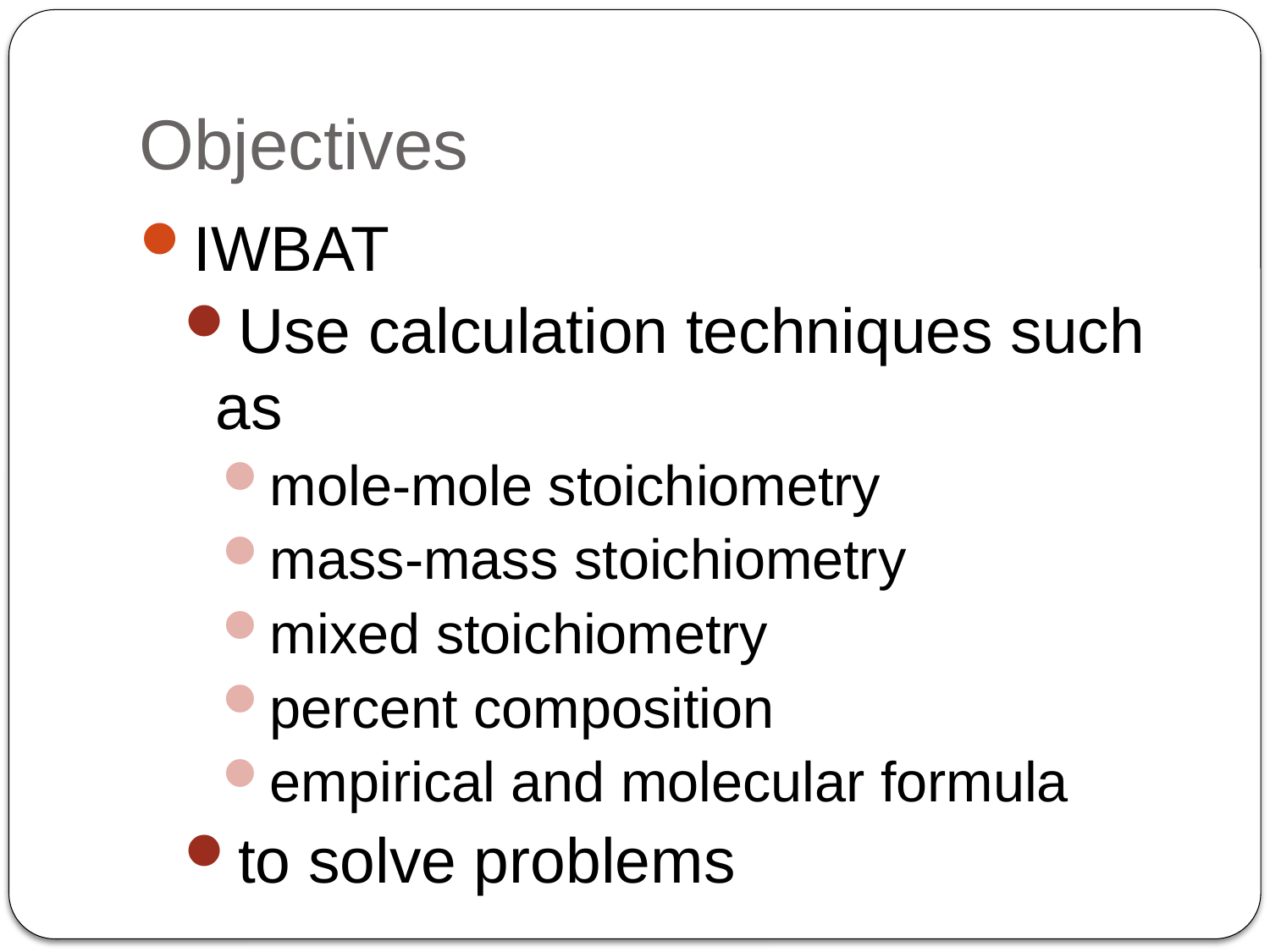

# Objectives
IWBAT
Use calculation techniques such as
mole-mole stoichiometry
mass-mass stoichiometry
mixed stoichiometry
percent composition
empirical and molecular formula
to solve problems